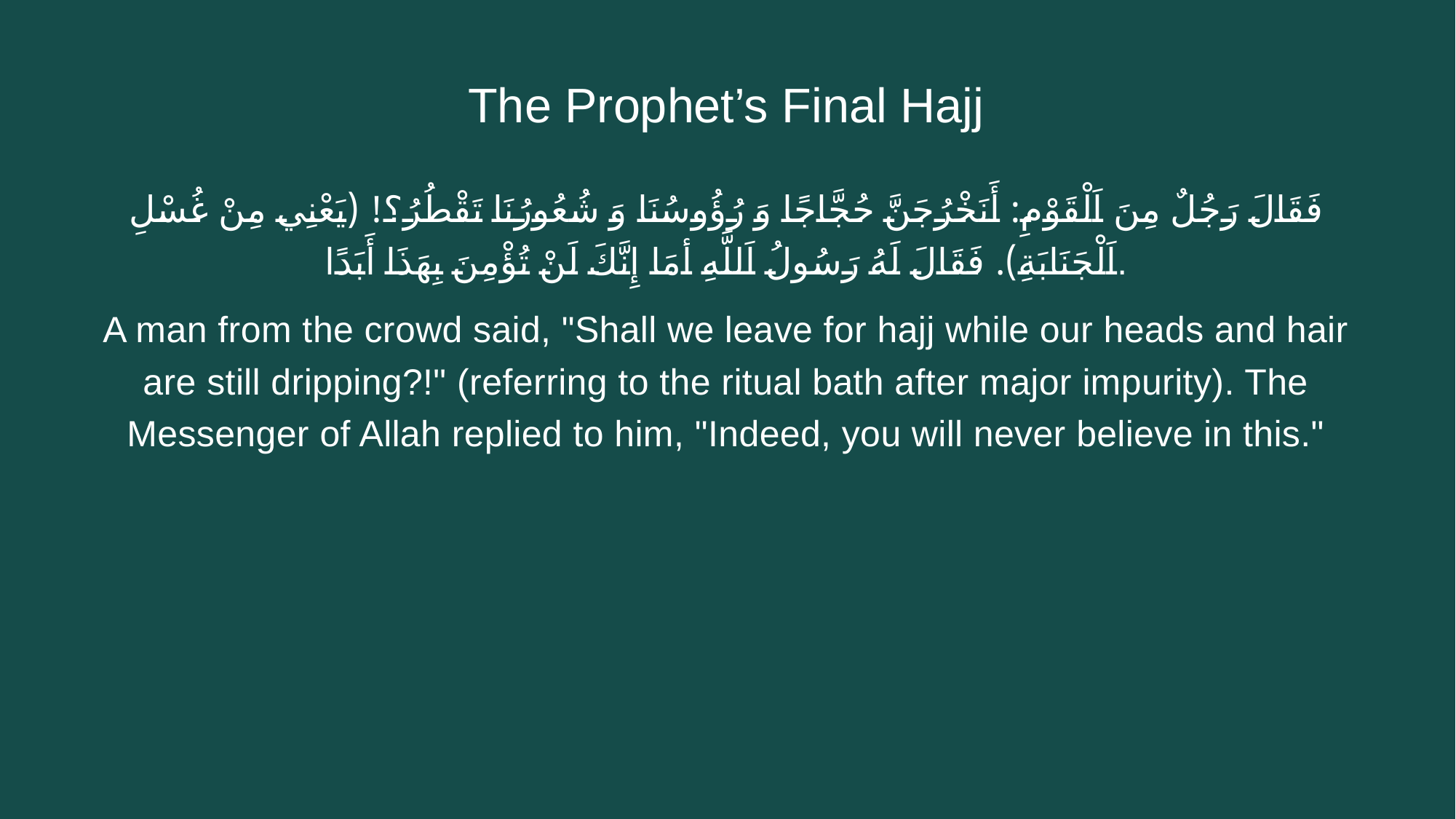

# The Prophet’s Final Hajj
فَقَالَ رَجُلٌ مِنَ اَلْقَوْمِ: أَنَخْرُجَنَّ حُجَّاجًا وَ رُؤُوسُنَا وَ شُعُورُنَا تَقْطُرُ؟! (يَعْنِي مِنْ غُسْلِ اَلْجَنَابَةِ). فَقَالَ لَهُ رَسُولُ اَللَّهِ أمَا إِنَّكَ لَنْ تُؤْمِنَ بِهَذَا أَبَدًا.
A man from the crowd said, "Shall we leave for hajj while our heads and hair are still dripping?!" (referring to the ritual bath after major impurity). The Messenger of Allah replied to him, "Indeed, you will never believe in this."